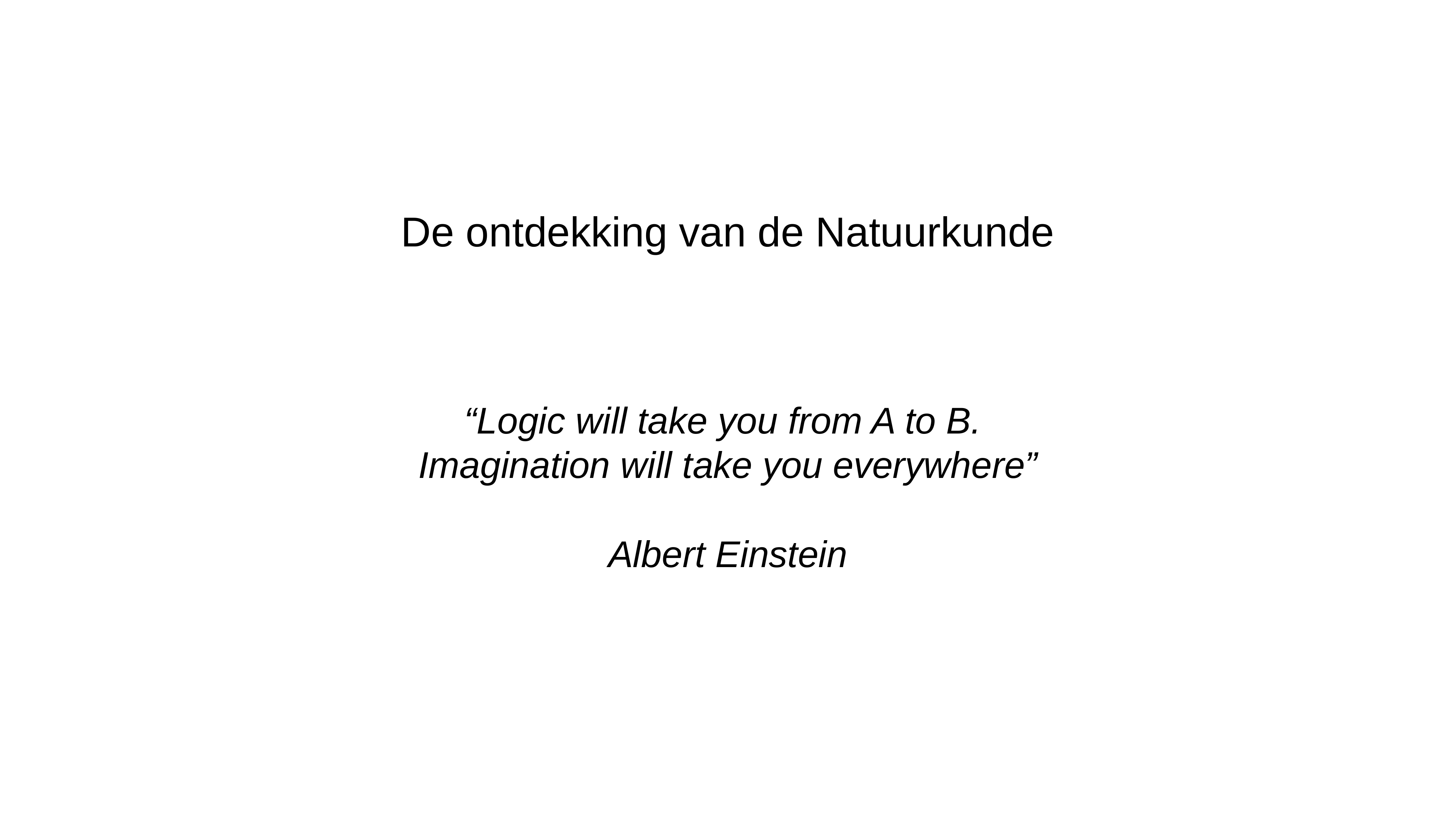

De ontdekking van de Natuurkunde
“Logic will take you from A to B.
Imagination will take you everywhere”
Albert Einstein